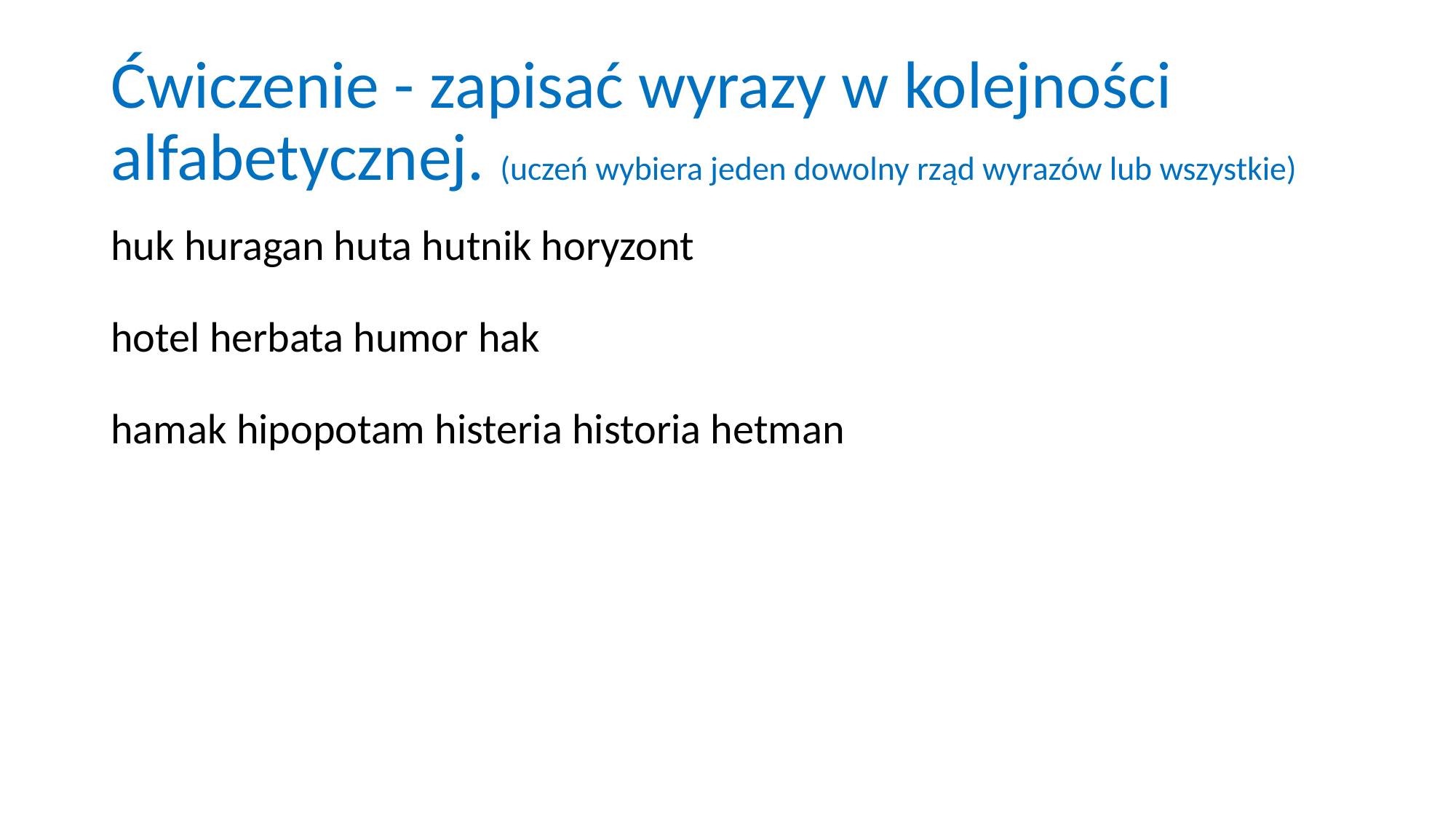

# Ćwiczenie - zapisać wyrazy w kolejności alfabetycznej. (uczeń wybiera jeden dowolny rząd wyrazów lub wszystkie)
huk huragan huta hutnik horyzont
hotel herbata humor hak
hamak hipopotam histeria historia hetman